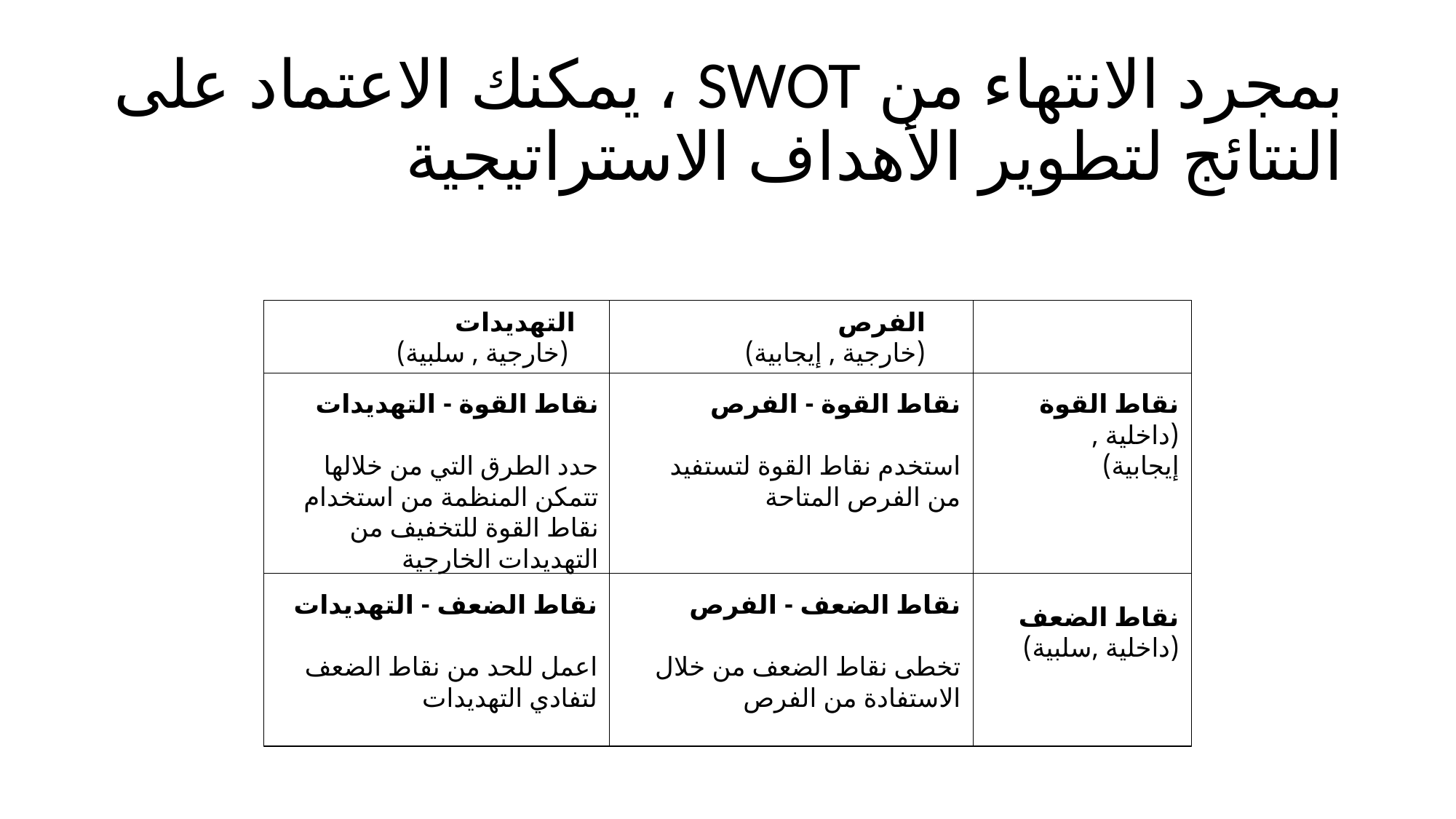

# بمجرد الانتهاء من SWOT ، يمكنك الاعتماد على النتائج لتطوير الأهداف الاستراتيجية

التهديدات
 (خارجية , سلبية)
الفرص
(خارجية , إيجابية)
نقاط القوة - الفرص

استخدم نقاط القوة لتستفيد من الفرص المتاحة
نقاط القوة
(داخلية , إيجابية)
نقاط القوة - التهديدات

حدد الطرق التي من خلالها تتمكن المنظمة من استخدام نقاط القوة للتخفيف من التهديدات الخارجية
نقاط الضعف - التهديدات

اعمل للحد من نقاط الضعف لتفادي التهديدات
نقاط الضعف - الفرص

تخطى نقاط الضعف من خلال الاستفادة من الفرص
نقاط الضعف
(داخلية ,سلبية)